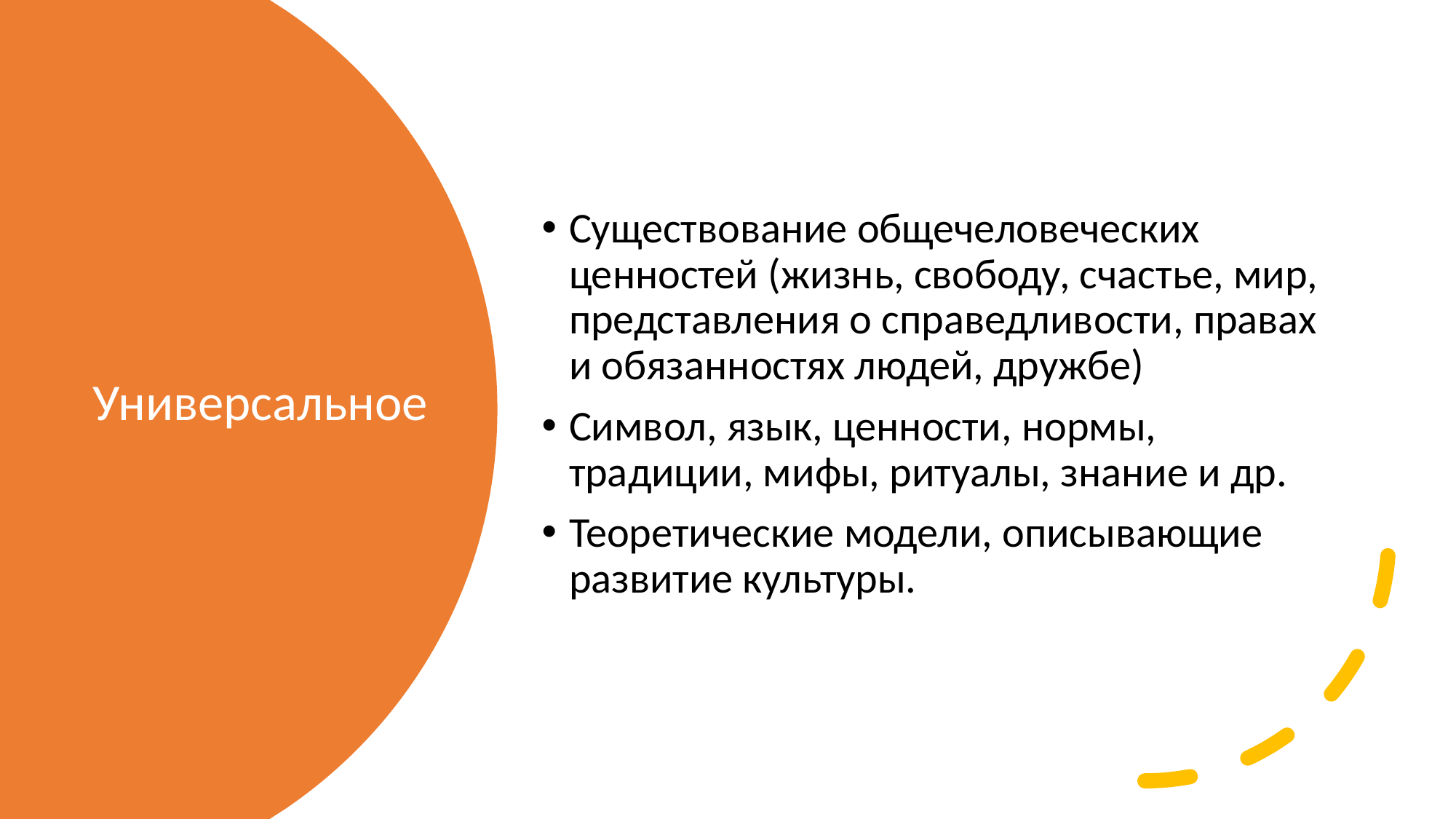

Существование общечеловеческих ценностей (жизнь, свободу, счастье, мир, представления о справедливости, правах и обязанностях людей, дружбе)
Символ, язык, ценности, нормы, традиции, мифы, ритуалы, знание и др.
Теоретические модели, описывающие развитие культуры.
# Универсальное